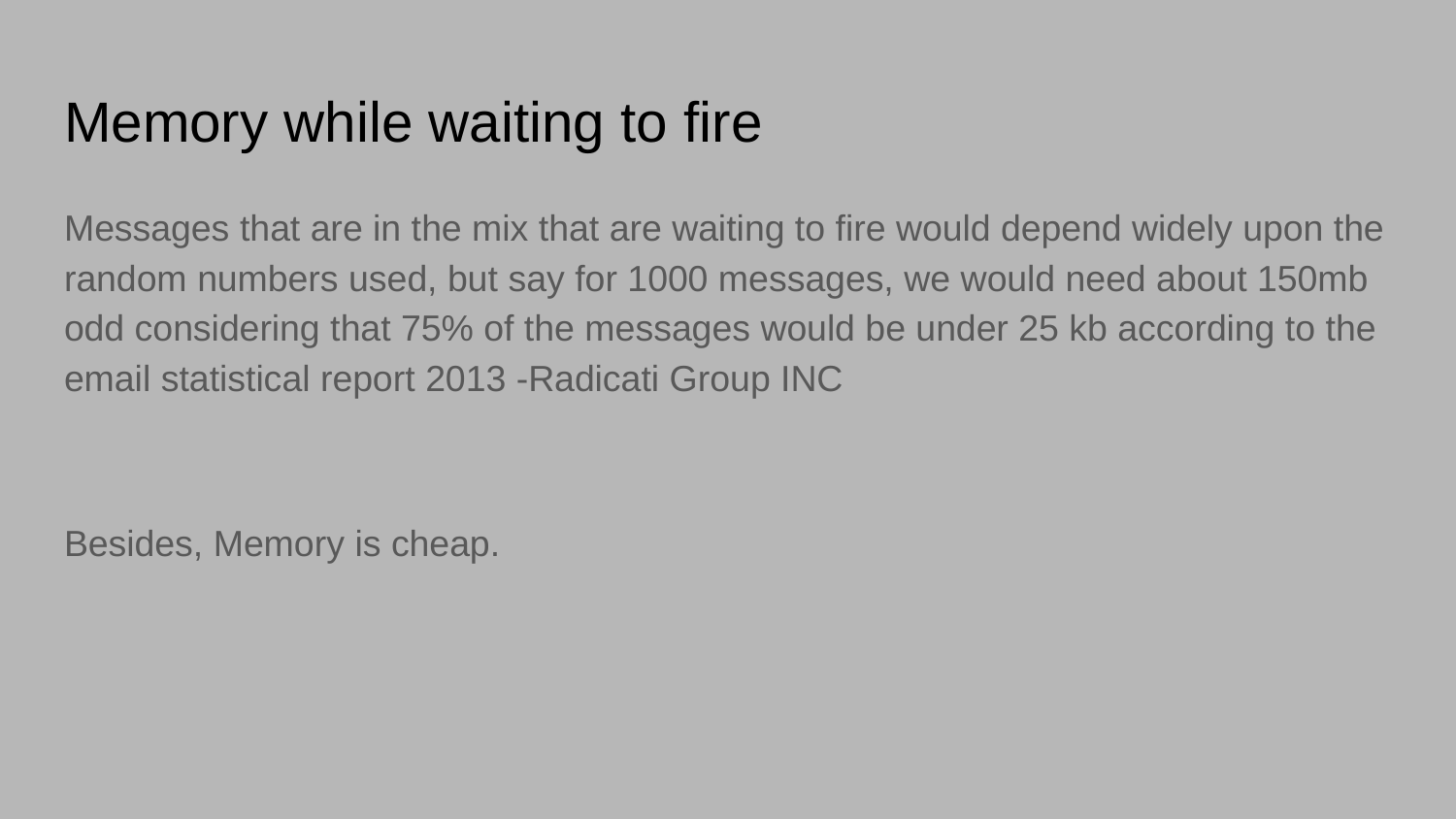

# Memory while waiting to fire
Messages that are in the mix that are waiting to fire would depend widely upon the random numbers used, but say for 1000 messages, we would need about 150mb odd considering that 75% of the messages would be under 25 kb according to the email statistical report 2013 -Radicati Group INC

Besides, Memory is cheap.